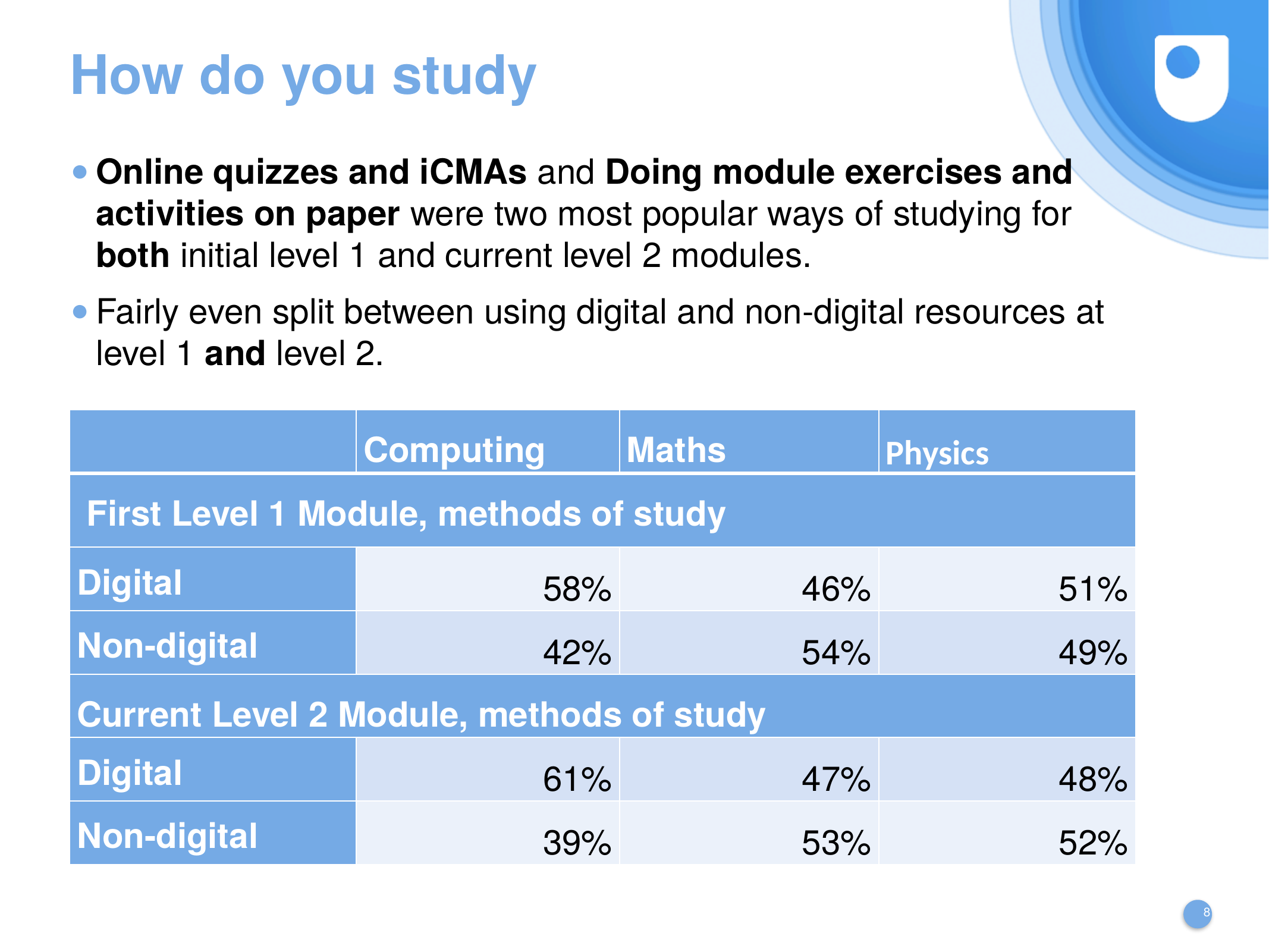

# How do you study
Online quizzes and iCMAs and Doing module exercises and activities on paper were two most popular ways of studying for both initial level 1 and current level 2 modules.
Fairly even split between using digital and non-digital resources at level 1 and level 2.

|  | Computing | Maths | Physics |
| --- | --- | --- | --- |
| First Level 1 Module, methods of study |  |  |  |
| Digital | 58% | 46% | 51% |
| Non-digital | 42% | 54% | 49% |
| Current Level 2 Module, methods of study |  |  |  |
| Digital | 61% | 47% | 48% |
| Non-digital | 39% | 53% | 52% |
8